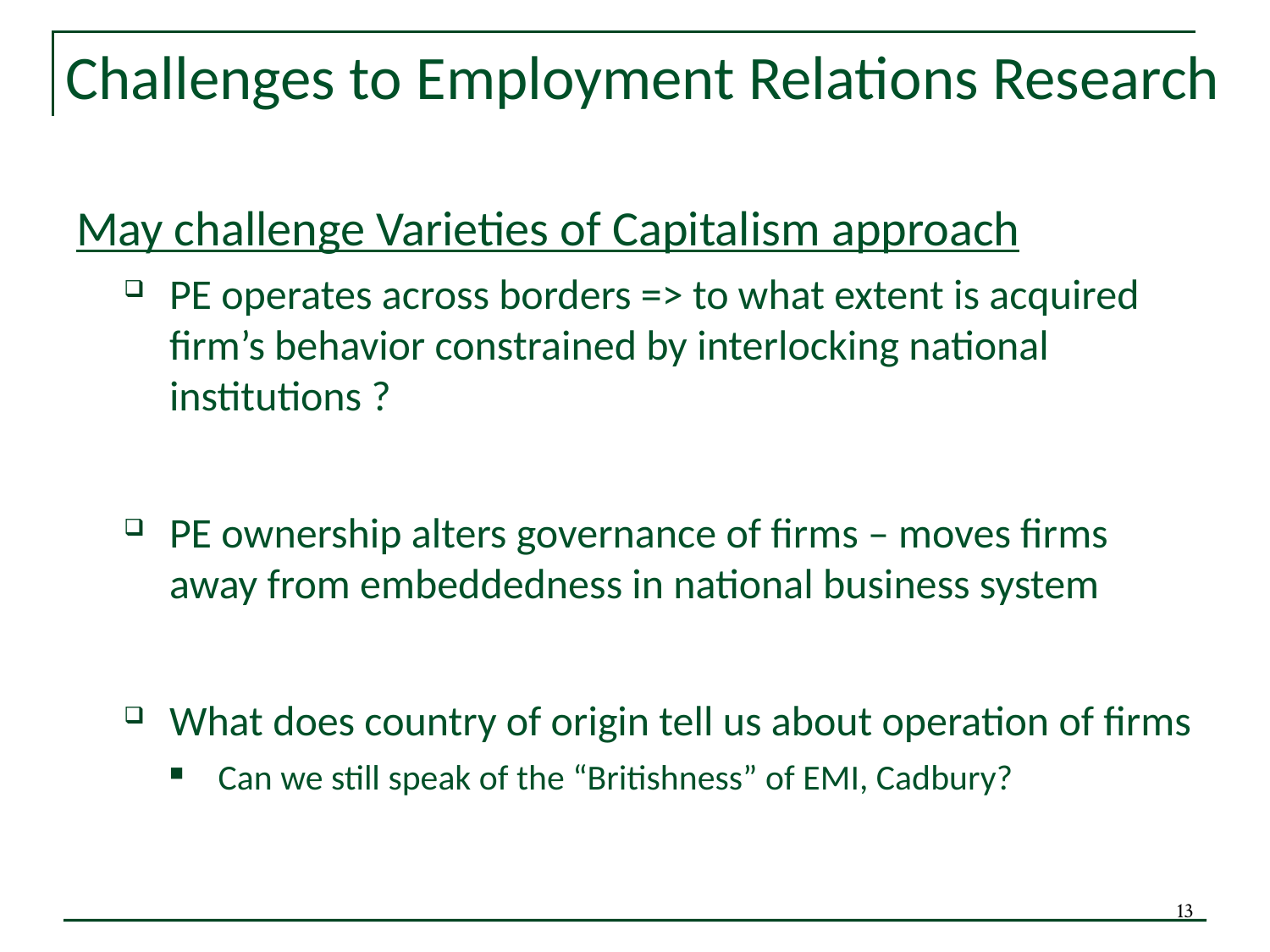

# Challenges to Employment Relations Research
May challenge Varieties of Capitalism approach
PE operates across borders => to what extent is acquired firm’s behavior constrained by interlocking national institutions ?

PE ownership alters governance of firms – moves firms away from embeddedness in national business system

What does country of origin tell us about operation of firms
Can we still speak of the “Britishness” of EMI, Cadbury?

13